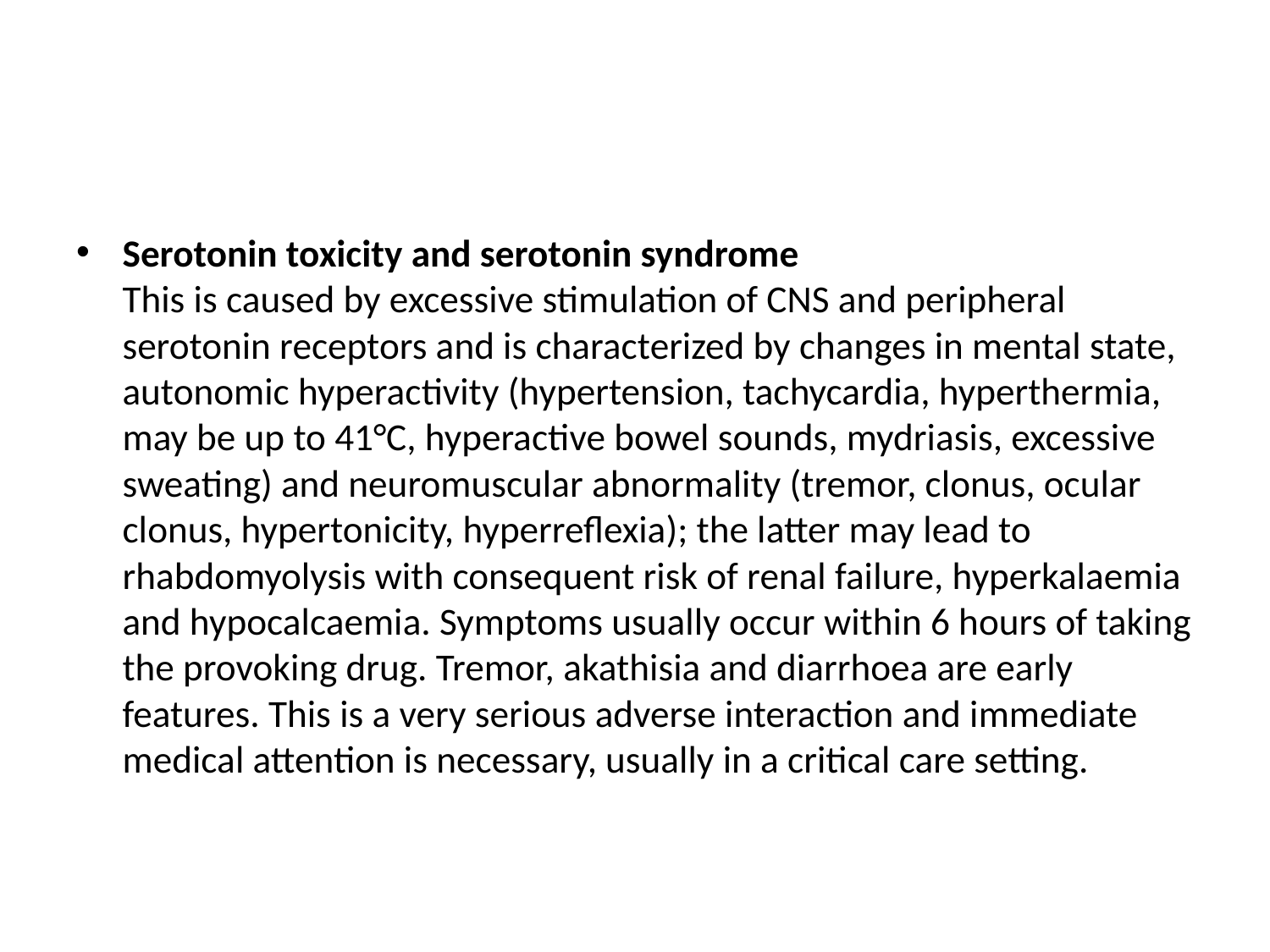

#
Serotonin toxicity and serotonin syndrome
This is caused by excessive stimulation of CNS and peripheral serotonin receptors and is characterized by changes in mental state, autonomic hyperactivity (hypertension, tachycardia, hyperthermia, may be up to 41°C, hyperactive bowel sounds, mydriasis, excessive sweating) and neuromuscular abnormality (tremor, clonus, ocular clonus, hypertonicity, hyperreflexia); the latter may lead to rhabdomyolysis with consequent risk of renal failure, hyperkalaemia and hypocalcaemia. Symptoms usually occur within 6 hours of taking the provoking drug. Tremor, akathisia and diarrhoea are early features. This is a very serious adverse interaction and immediate medical attention is necessary, usually in a critical care setting.